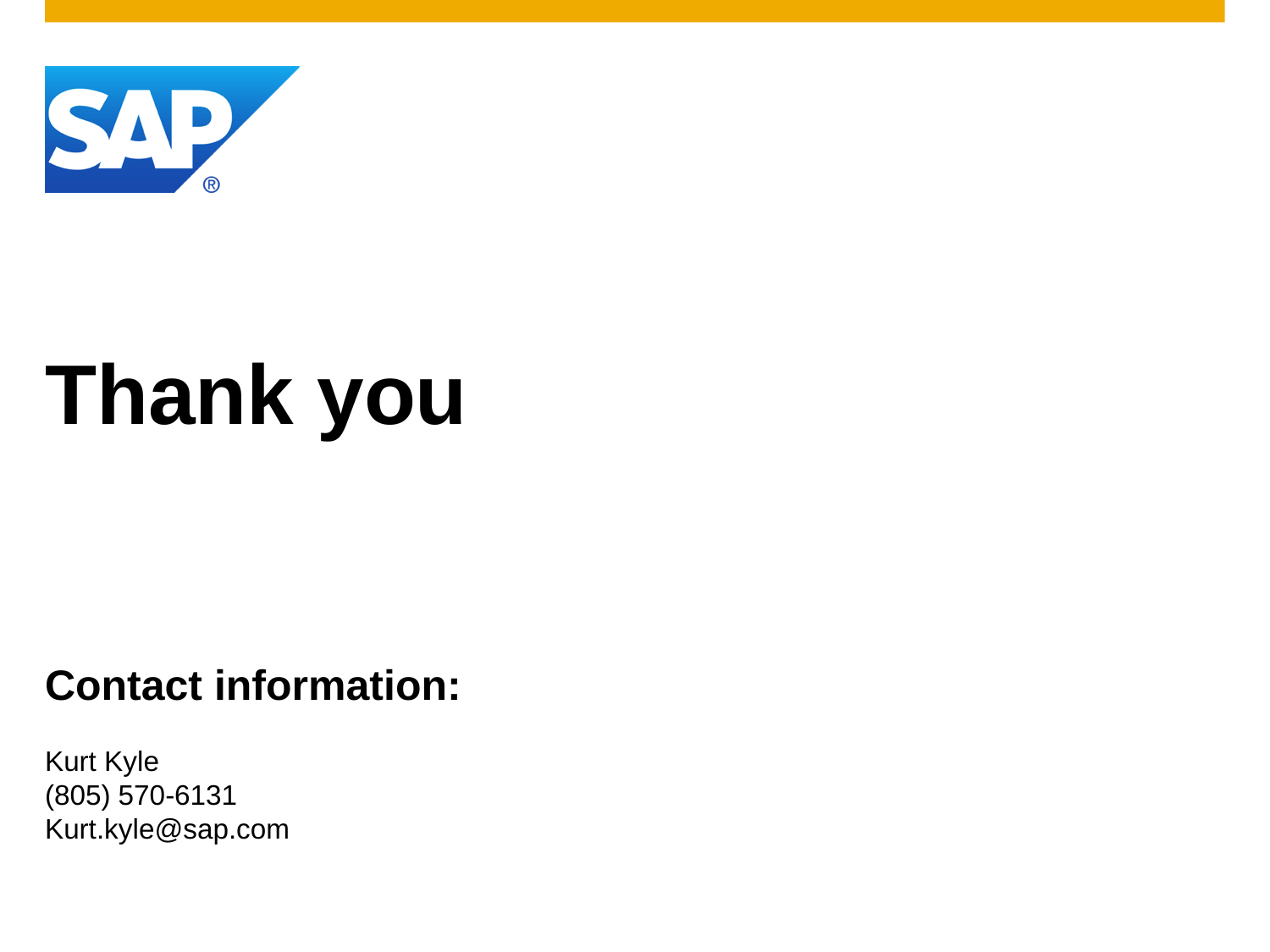

# Thank you
Contact information:

Kurt Kyle
(805) 570-6131
Kurt.kyle@sap.com